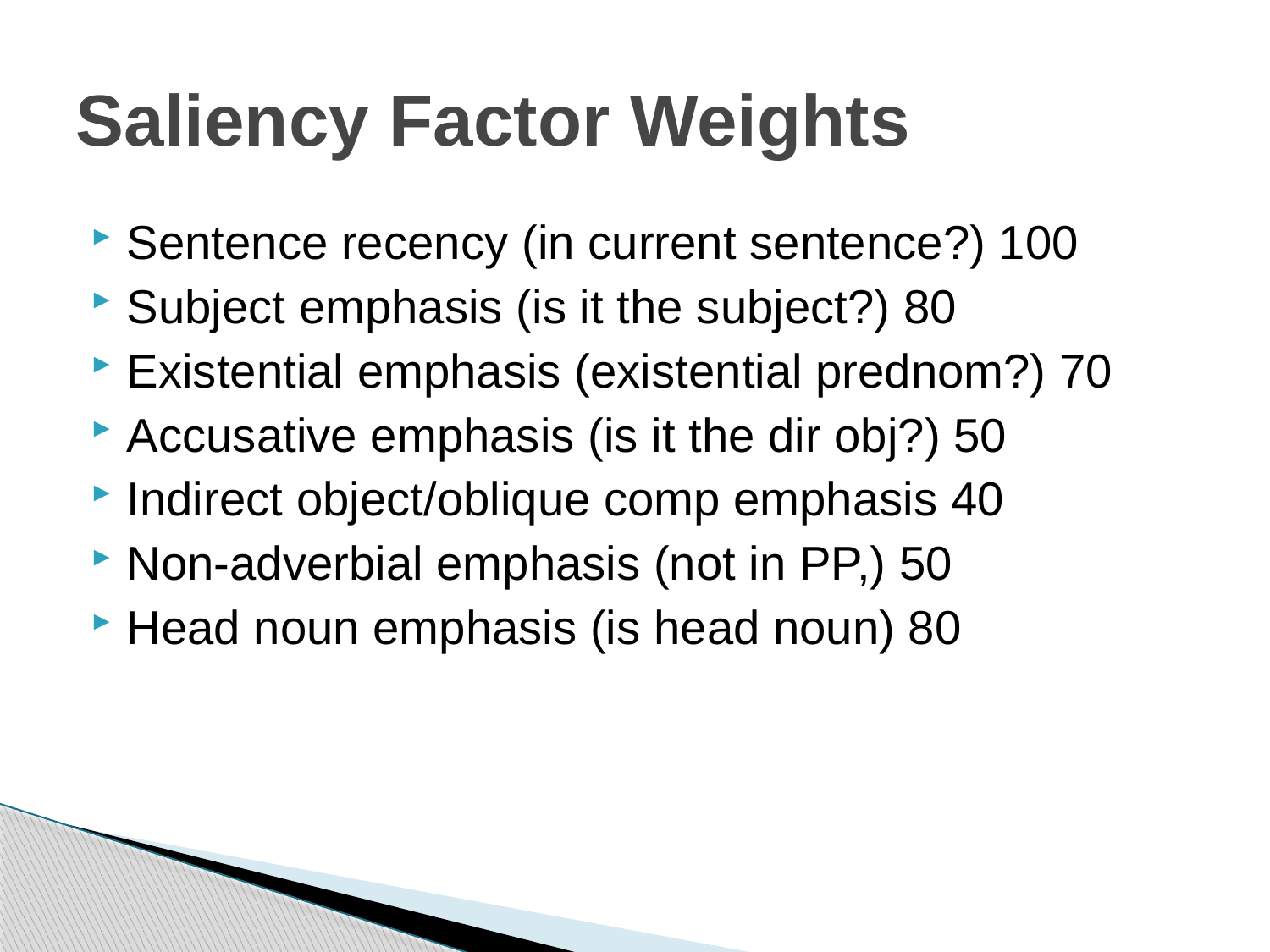

# Saliency Factor Weights
Sentence recency (in current sentence?) 100
Subject emphasis (is it the subject?) 80
Existential emphasis (existential prednom?) 70
Accusative emphasis (is it the dir obj?) 50
Indirect object/oblique comp emphasis 40
Non-adverbial emphasis (not in PP,) 50
Head noun emphasis (is head noun) 80